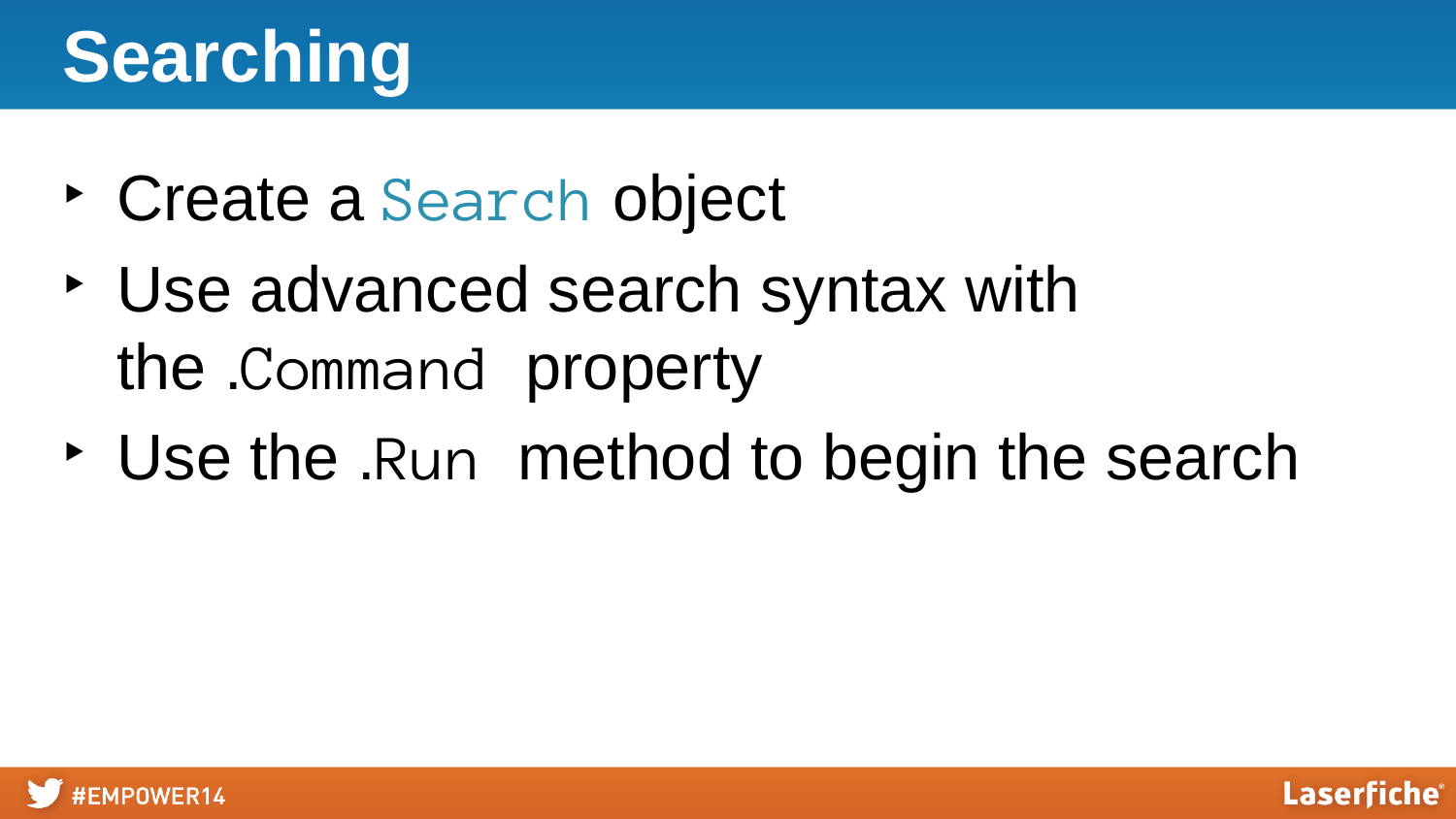

# Searching
Create a Search object
Use advanced search syntax with the .Command property
Use the .Run method to begin the search